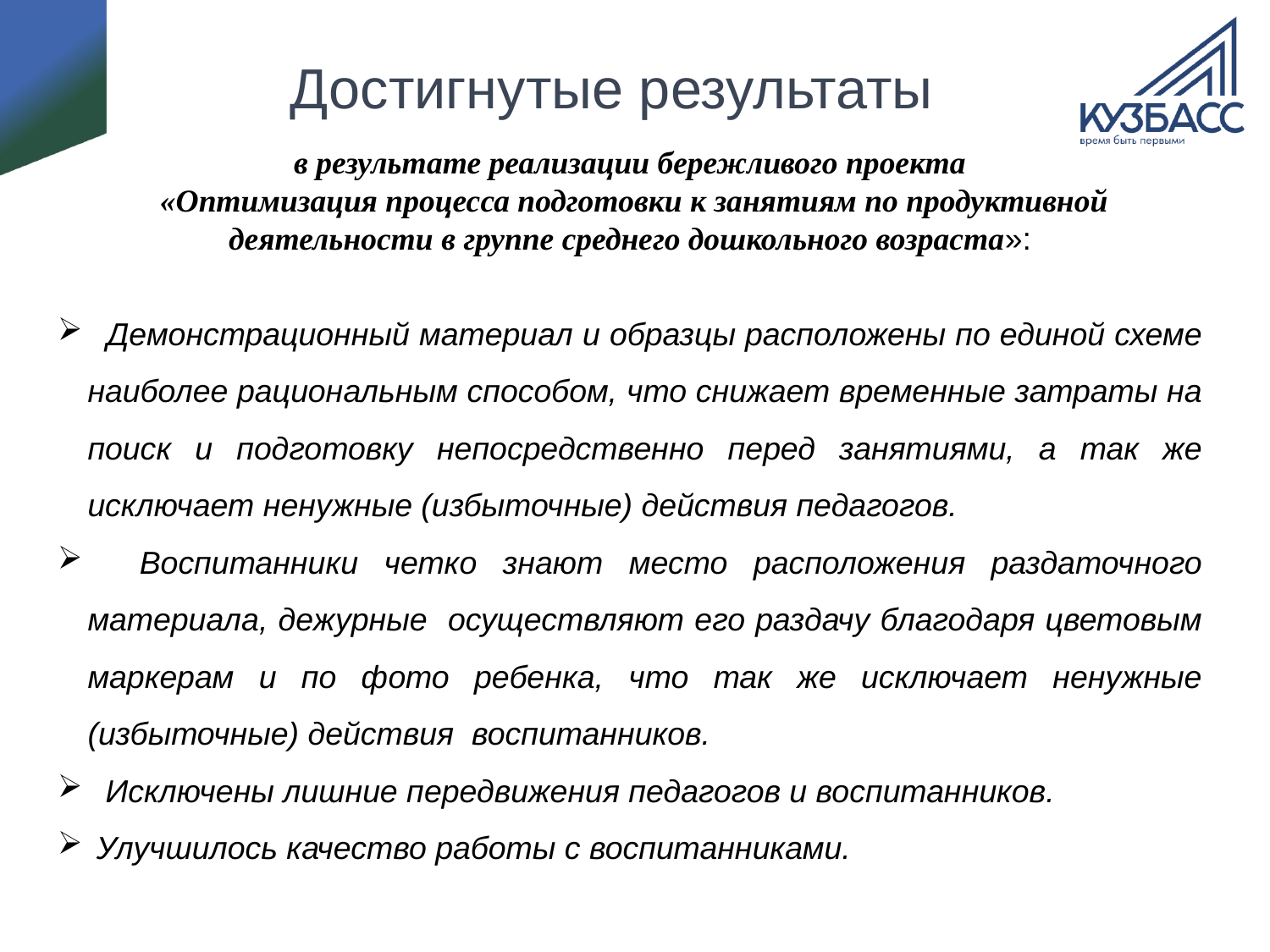

# Достигнутые результаты
в результате реализации бережливого проекта
 «Оптимизация процесса подготовки к занятиям по продуктивной деятельности в группе среднего дошкольного возраста»:

  Демонстрационный материал и образцы расположены по единой схеме наиболее рациональным способом, что снижает временные затраты на поиск и подготовку непосредственно перед занятиями, а так же исключает ненужные (избыточные) действия педагогов.
  Воспитанники четко знают место расположения раздаточного материала, дежурные  осуществляют его раздачу благодаря цветовым маркерам и по фото ребенка, что так же исключает ненужные (избыточные) действия  воспитанников.
  Исключены лишние передвижения педагогов и воспитанников.
 Улучшилось качество работы с воспитанниками.